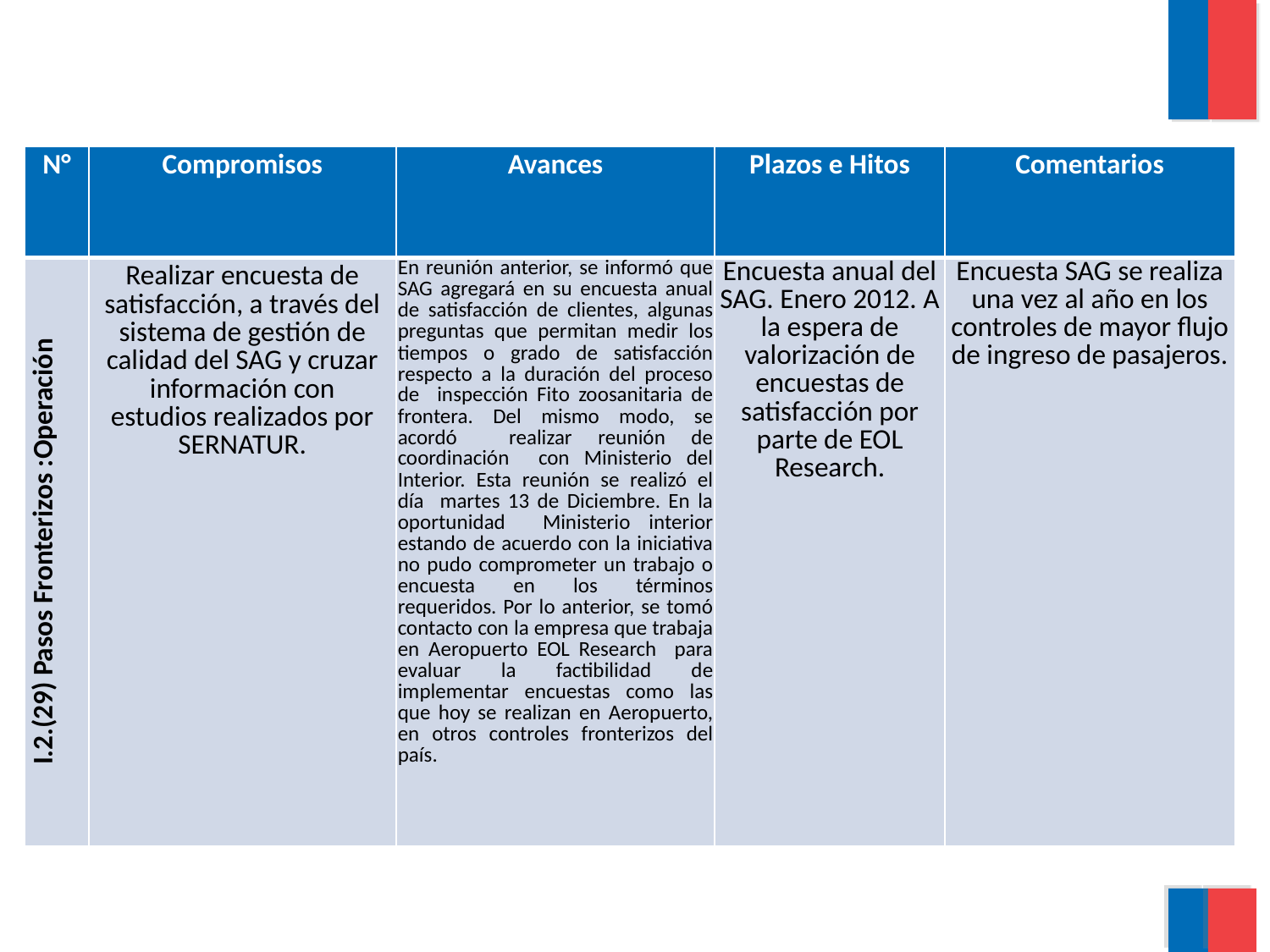

| N° | Compromisos | Avances | Plazos e Hitos | Comentarios |
| --- | --- | --- | --- | --- |
| I.2.(29) Pasos Fronterizos :Operación | Realizar encuesta de satisfacción, a través del sistema de gestión de calidad del SAG y cruzar información con estudios realizados por SERNATUR. | En reunión anterior, se informó que SAG agregará en su encuesta anual de satisfacción de clientes, algunas preguntas que permitan medir los tiempos o grado de satisfacción respecto a la duración del proceso de inspección Fito zoosanitaria de frontera. Del mismo modo, se acordó realizar reunión de coordinación con Ministerio del Interior. Esta reunión se realizó el día martes 13 de Diciembre. En la oportunidad Ministerio interior estando de acuerdo con la iniciativa no pudo comprometer un trabajo o encuesta en los términos requeridos. Por lo anterior, se tomó contacto con la empresa que trabaja en Aeropuerto EOL Research para evaluar la factibilidad de implementar encuestas como las que hoy se realizan en Aeropuerto, en otros controles fronterizos del país. | Encuesta anual del SAG. Enero 2012. A la espera de valorización de encuestas de satisfacción por parte de EOL Research. | Encuesta SAG se realiza una vez al año en los controles de mayor flujo de ingreso de pasajeros. |